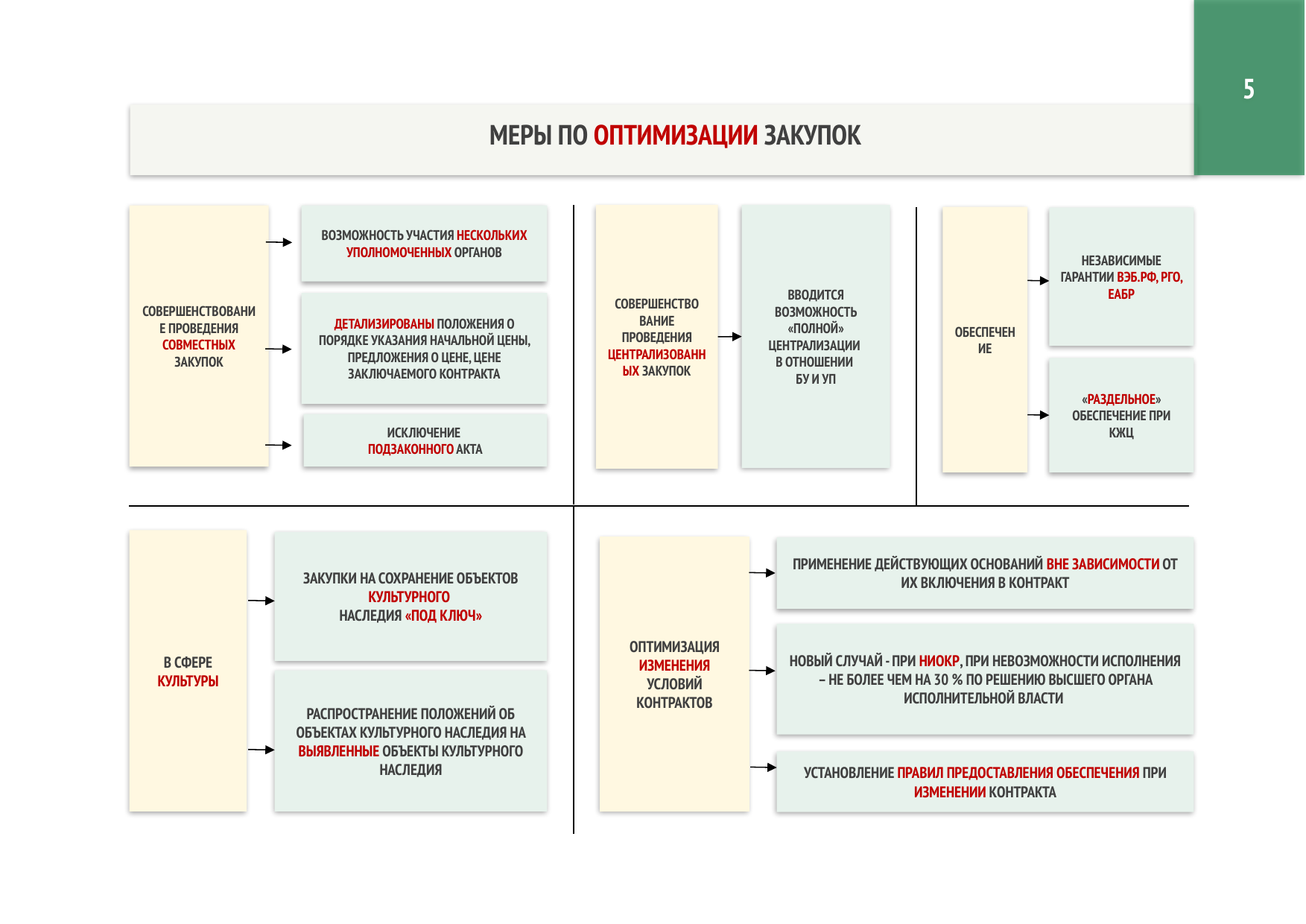

5

МЕРЫ ПО ОПТИМИЗАЦИИ ЗАКУПОК
СОВЕРШЕНСТВО
ВАНИЕ ПРОВЕДЕНИЯ ЦЕНТРАЛИЗОВАННЫХ ЗАКУПОК
ВВОДИТСЯ ВОЗМОЖНОСТЬ «ПОЛНОЙ» ЦЕНТРАЛИЗАЦИИ
В ОТНОШЕНИИ
БУ И УП
СОВЕРШЕНСТВОВАНИЕ ПРОВЕДЕНИЯ СОВМЕСТНЫХ ЗАКУПОК
ВОЗМОЖНОСТЬ УЧАСТИЯ НЕСКОЛЬКИХ УПОЛНОМОЧЕННЫХ ОРГАНОВ
ОБЕСПЕЧЕНИЕ
НЕЗАВИСИМЫЕ ГАРАНТИИ ВЭБ.РФ, РГО, ЕАБР
ДЕТАЛИЗИРОВАНЫ ПОЛОЖЕНИЯ О ПОРЯДКЕ УКАЗАНИЯ НАЧАЛЬНОЙ ЦЕНЫ, ПРЕДЛОЖЕНИЯ О ЦЕНЕ, ЦЕНЕ ЗАКЛЮЧАЕМОГО КОНТРАКТА
«РАЗДЕЛЬНОЕ» ОБЕСПЕЧЕНИЕ ПРИ КЖЦ
ИСКЛЮЧЕНИЕ
ПОДЗАКОННОГО АКТА
В СФЕРЕ КУЛЬТУРЫ
ЗАКУПКИ НА СОХРАНЕНИЕ ОБЪЕКТОВ КУЛЬТУРНОГО
НАСЛЕДИЯ «ПОД КЛЮЧ»
ОПТИМИЗАЦИЯ ИЗМЕНЕНИЯ УСЛОВИЙ КОНТРАКТОВ
ПРИМЕНЕНИЕ ДЕЙСТВУЮЩИХ ОСНОВАНИЙ ВНЕ ЗАВИСИМОСТИ ОТ ИХ ВКЛЮЧЕНИЯ В КОНТРАКТ
НОВЫЙ СЛУЧАЙ - ПРИ НИОКР, ПРИ НЕВОЗМОЖНОСТИ ИСПОЛНЕНИЯ – НЕ БОЛЕЕ ЧЕМ НА 30 % ПО РЕШЕНИЮ ВЫСШЕГО ОРГАНА ИСПОЛНИТЕЛЬНОЙ ВЛАСТИ
РАСПРОСТРАНЕНИЕ ПОЛОЖЕНИЙ ОБ ОБЪЕКТАХ КУЛЬТУРНОГО НАСЛЕДИЯ НА ВЫЯВЛЕННЫЕ ОБЪЕКТЫ КУЛЬТУРНОГО НАСЛЕДИЯ
УСТАНОВЛЕНИЕ ПРАВИЛ ПРЕДОСТАВЛЕНИЯ ОБЕСПЕЧЕНИЯ ПРИ ИЗМЕНЕНИИ КОНТРАКТА